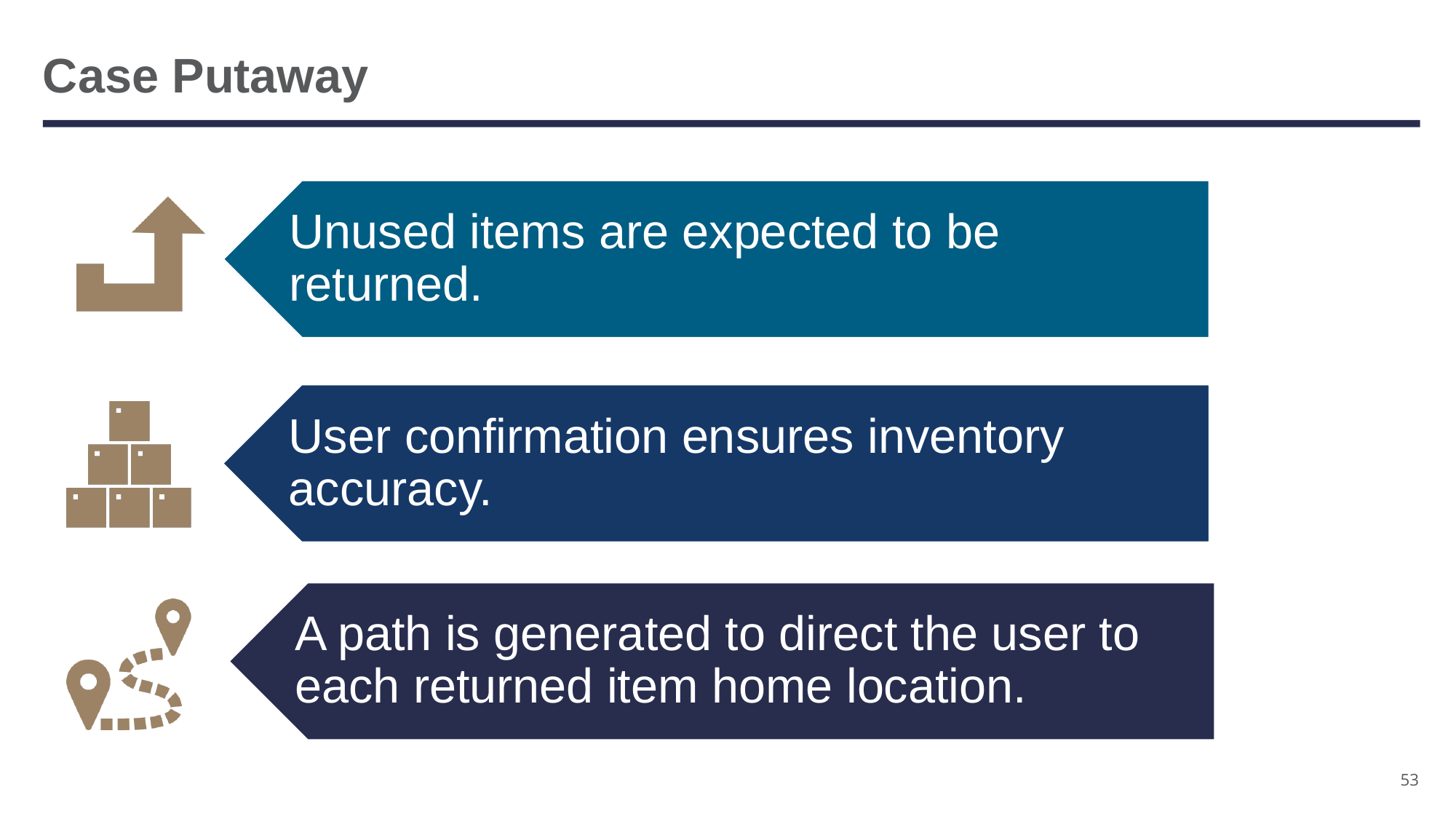

# Case Putaway
Unused items are expected to be returned.
User confirmation ensures inventory accuracy.
A path is generated to direct the user to each returned item home location.
53